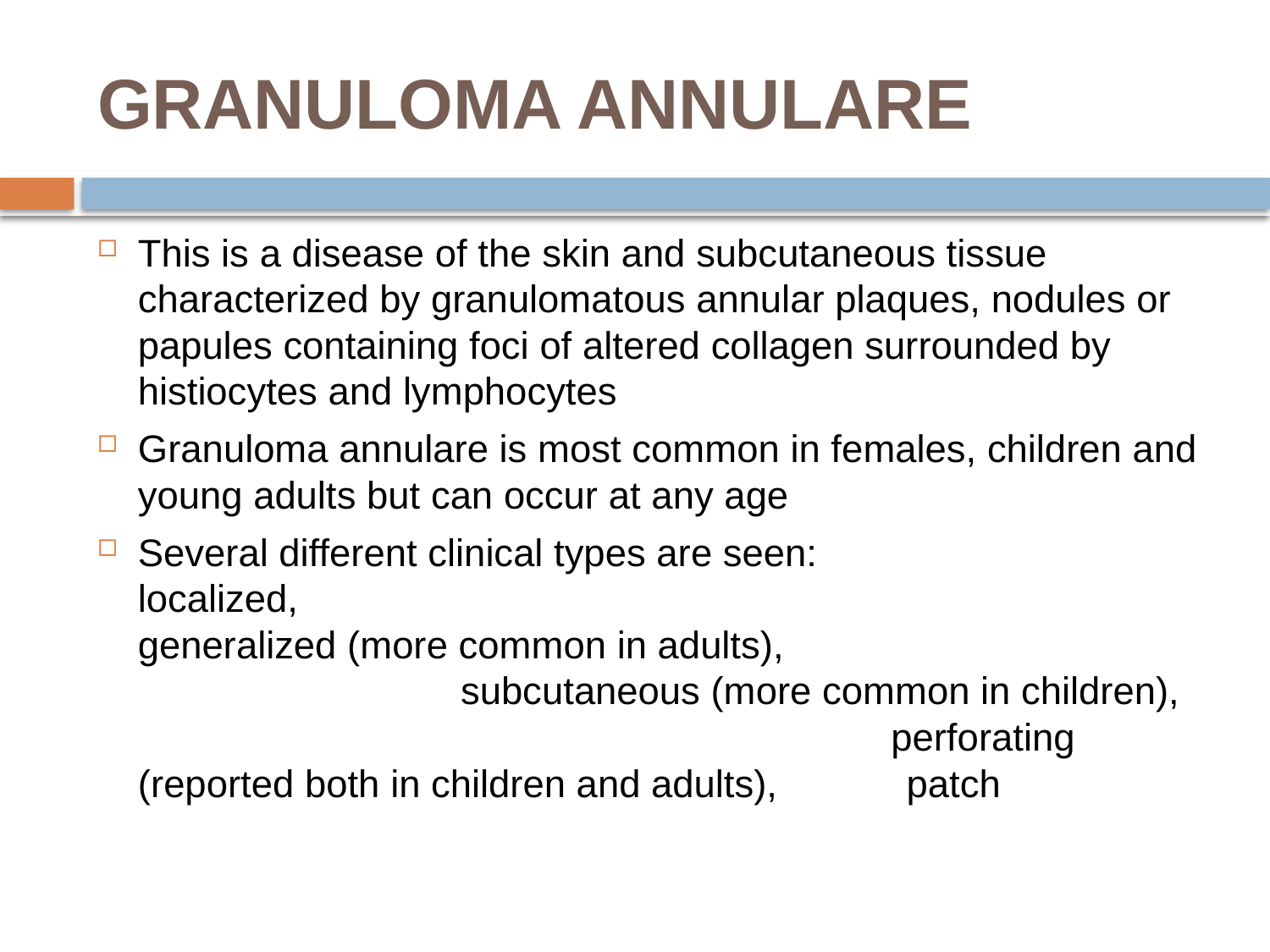

# GRANULOMA ANNULARE
This is a disease of the skin and subcutaneous tissue characterized by granulomatous annular plaques, nodules or papules containing foci of altered collagen surrounded by histiocytes and lymphocytes
Granuloma annulare is most common in females, children and young adults but can occur at any age
Several different clinical types are seen:                                   localized,                                                                           generalized (more common in adults),                                                                     subcutaneous (more common in children),                                                                         perforating (reported both in children and adults),            patch